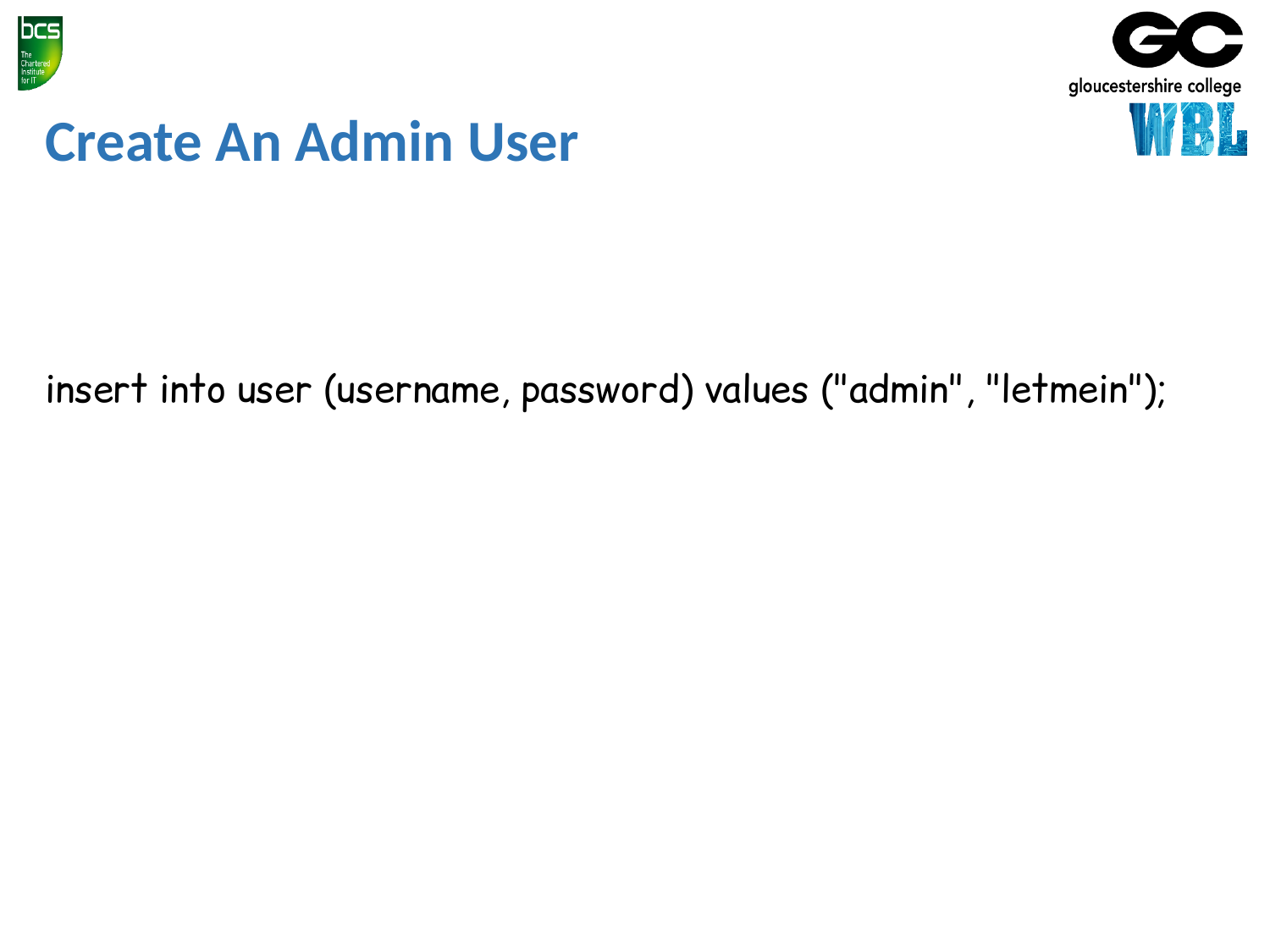

# Create An Admin User

insert into user (username, password) values ("admin", "letmein");